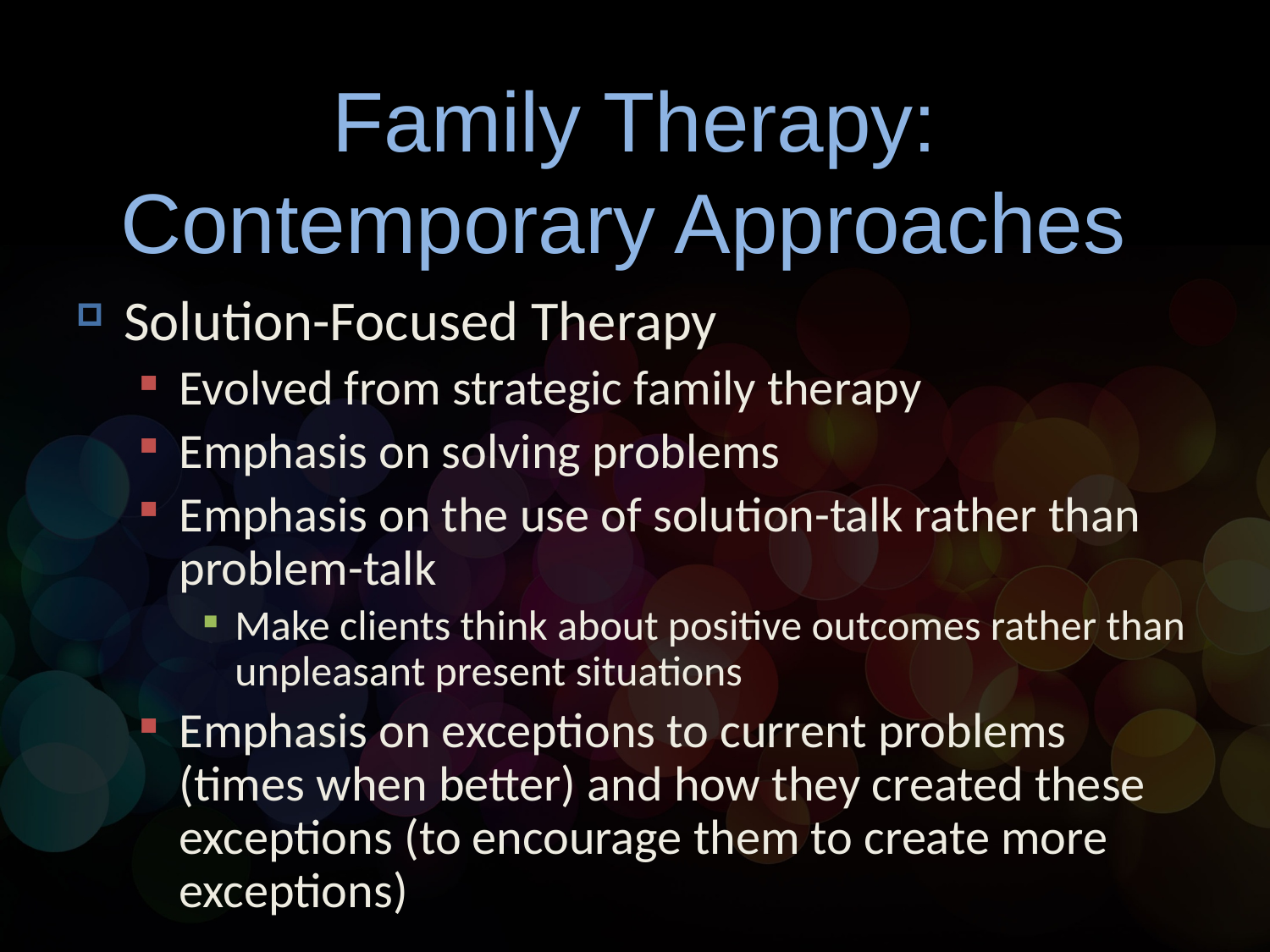

# Family Therapy: Contemporary Approaches
Solution-Focused Therapy
Evolved from strategic family therapy
Emphasis on solving problems
Emphasis on the use of solution-talk rather than problem-talk
Make clients think about positive outcomes rather than unpleasant present situations
Emphasis on exceptions to current problems (times when better) and how they created these exceptions (to encourage them to create more exceptions)